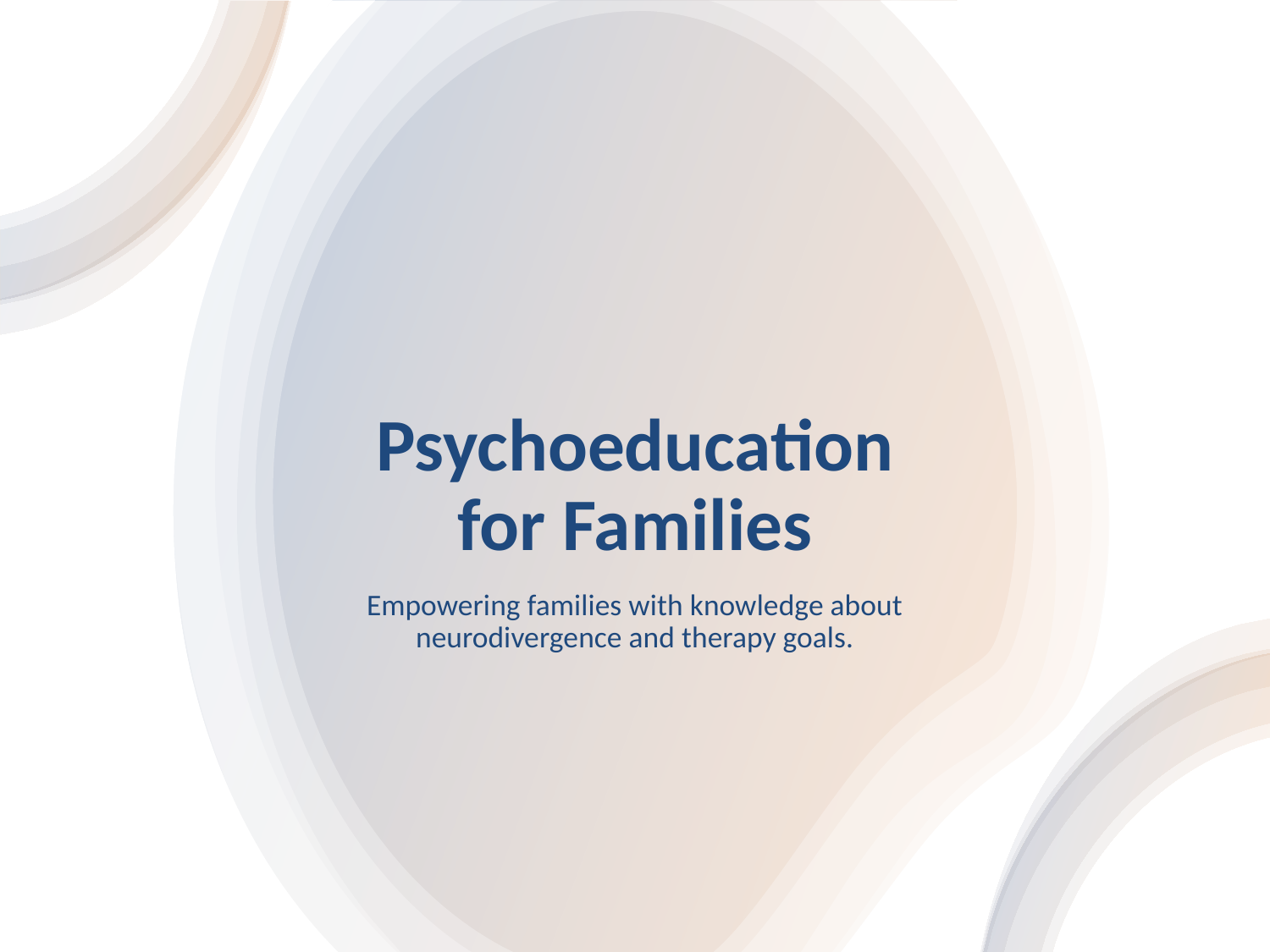

# Psychoeducation for Families
Empowering families with knowledge about neurodivergence and therapy goals.